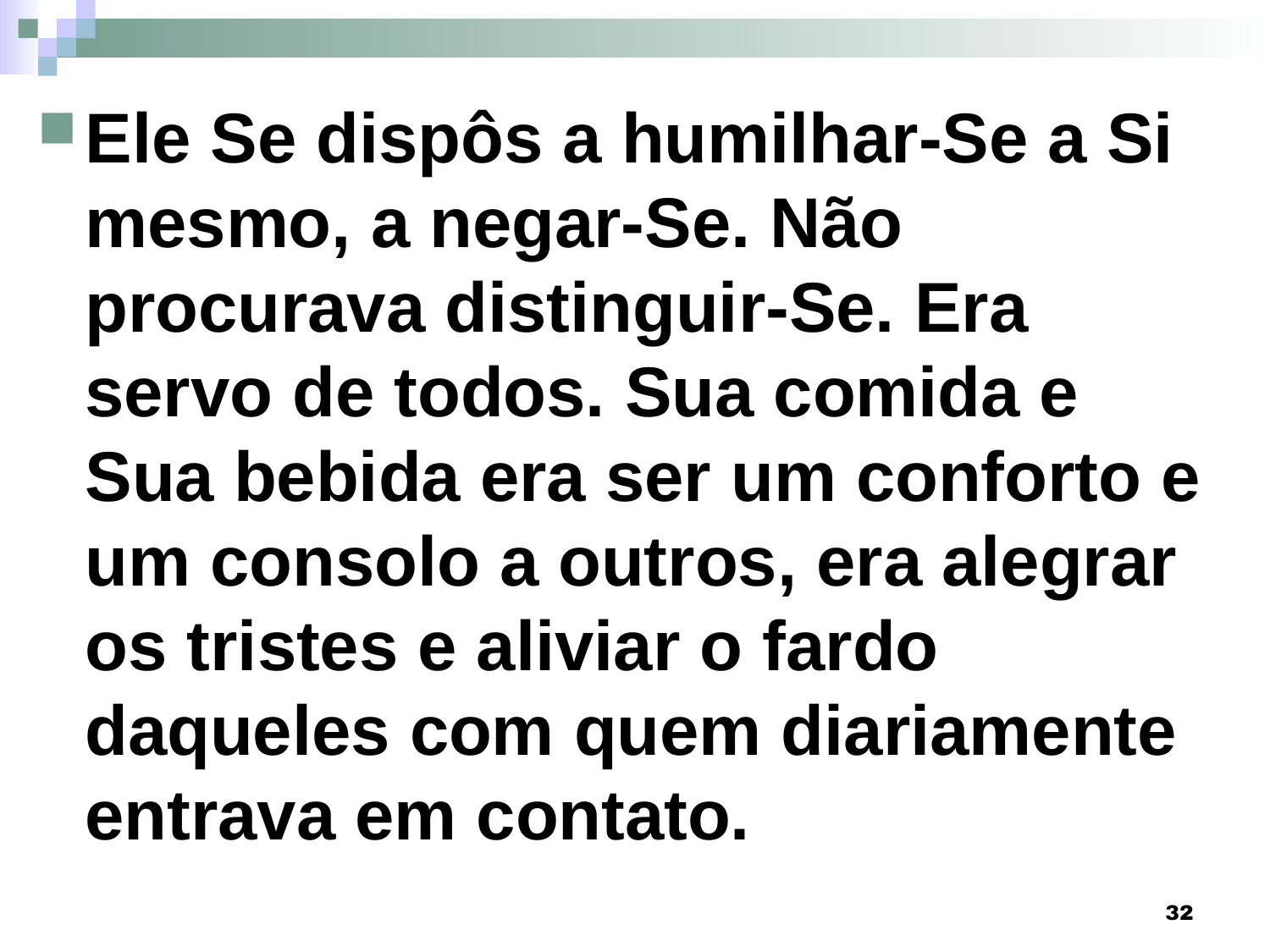

Ele Se dispôs a humilhar-Se a Si mesmo, a negar-Se. Não procurava distinguir-Se. Era servo de todos. Sua comida e Sua bebida era ser um conforto e um consolo a outros, era alegrar os tristes e aliviar o fardo daqueles com quem diariamente entrava em contato.
32